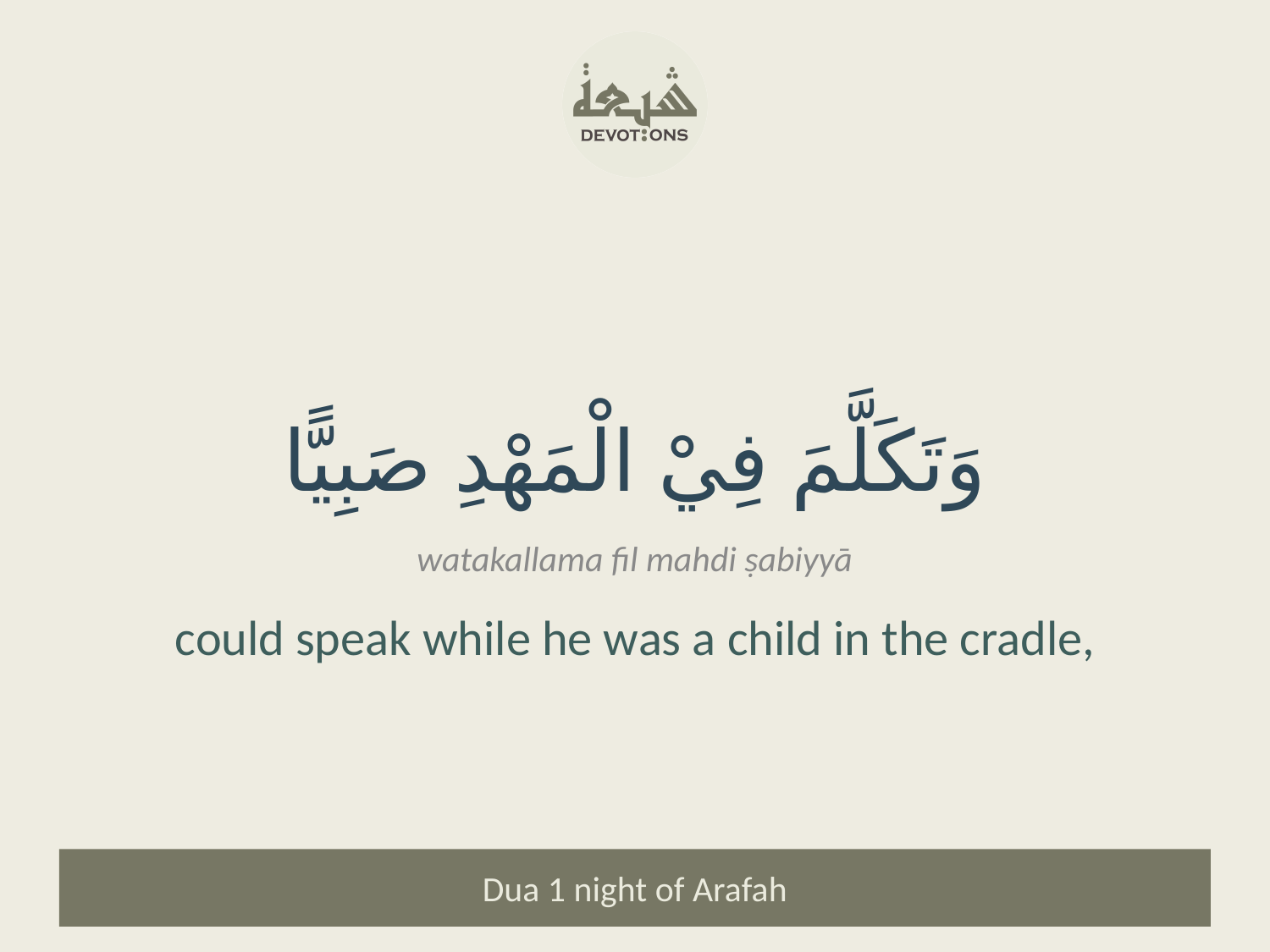

وَتَكَلَّمَ فِيْ الْمَهْدِ صَبِيًّا
watakallama fil mahdi ṣabiyyā
could speak while he was a child in the cradle,
Dua 1 night of Arafah